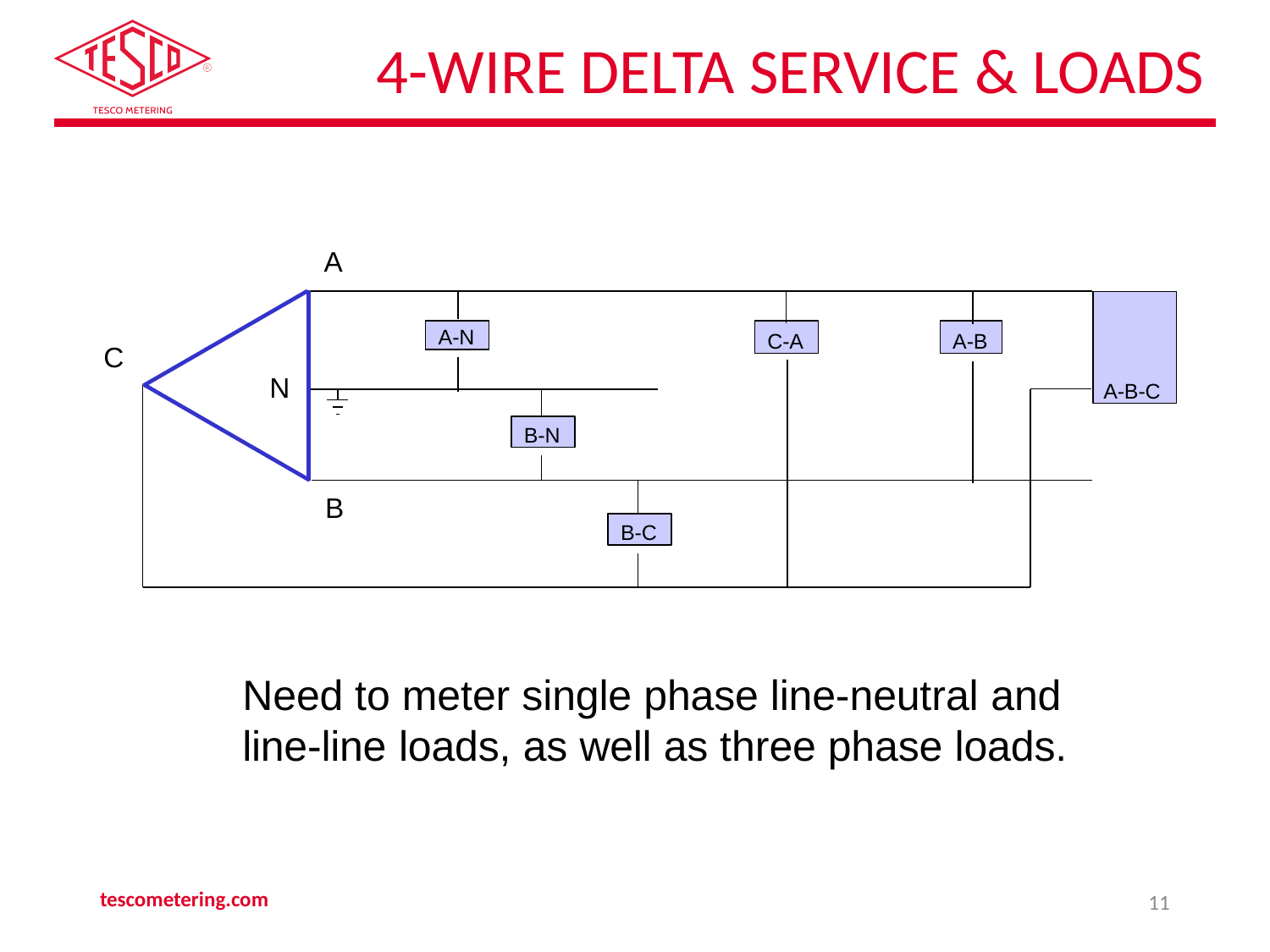

# 4-Wire Delta Service & Loads
A

A-B-C
A-N
C-A
A-B
C
N
B-N
B
B-C
Need to meter single phase line-neutral and
line-line loads, as well as three phase loads.
tescometering.com
11